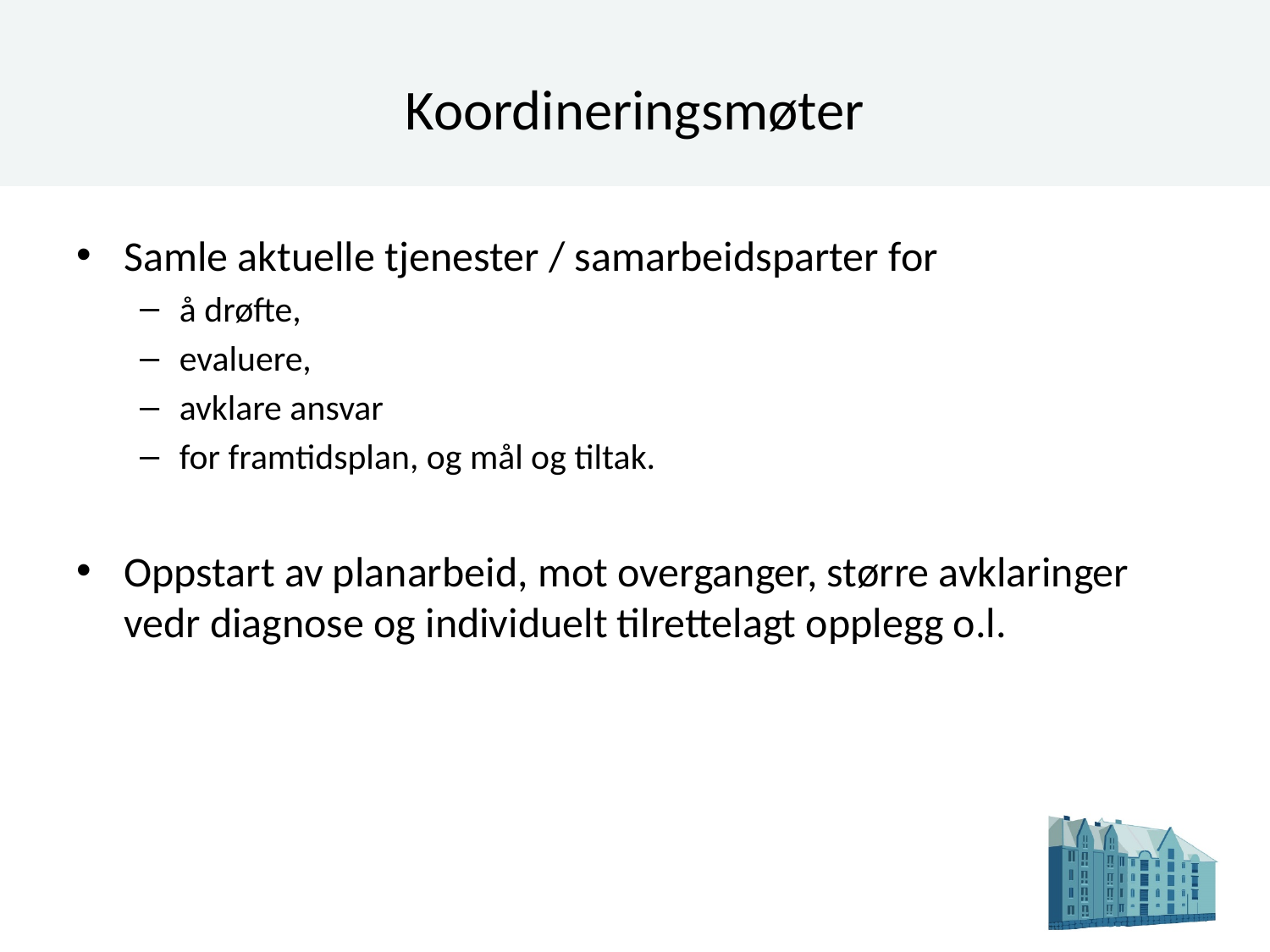

# Koordineringsmøter
Samle aktuelle tjenester / samarbeidsparter for
å drøfte,
evaluere,
avklare ansvar
for framtidsplan, og mål og tiltak.

Oppstart av planarbeid, mot overganger, større avklaringer vedr diagnose og individuelt tilrettelagt opplegg o.l.